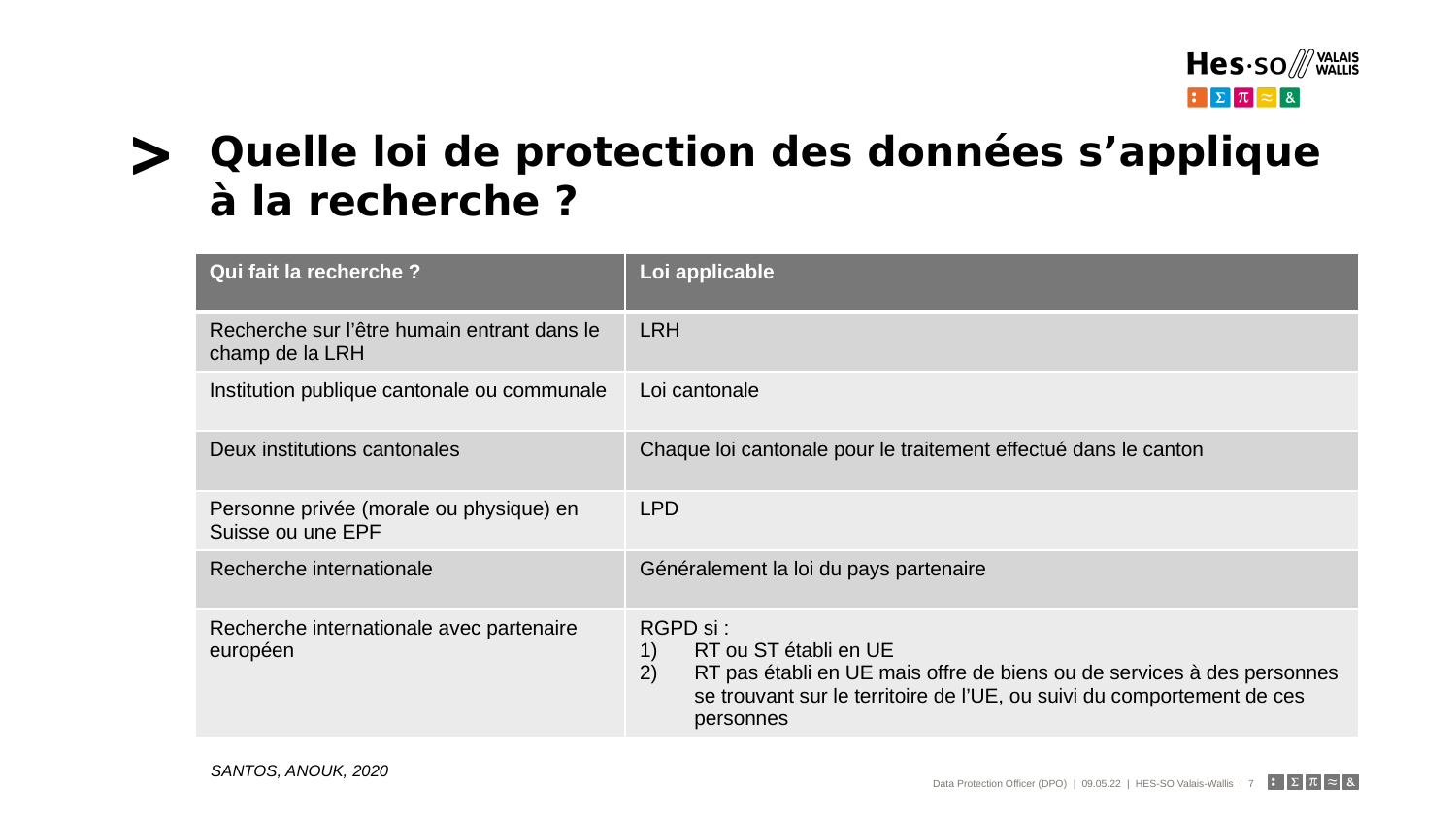

# Quelle loi de protection des données s’applique à la recherche ?
| Qui fait la recherche ? | Loi applicable |
| --- | --- |
| Recherche sur l’être humain entrant dans le champ de la LRH | LRH |
| Institution publique cantonale ou communale | Loi cantonale |
| Deux institutions cantonales | Chaque loi cantonale pour le traitement effectué dans le canton |
| Personne privée (morale ou physique) en Suisse ou une EPF | LPD |
| Recherche internationale | Généralement la loi du pays partenaire |
| Recherche internationale avec partenaire européen | RGPD si : RT ou ST établi en UE RT pas établi en UE mais offre de biens ou de services à des personnes se trouvant sur le territoire de l’UE, ou suivi du comportement de ces personnes |
SANTOS, ANOUK, 2020